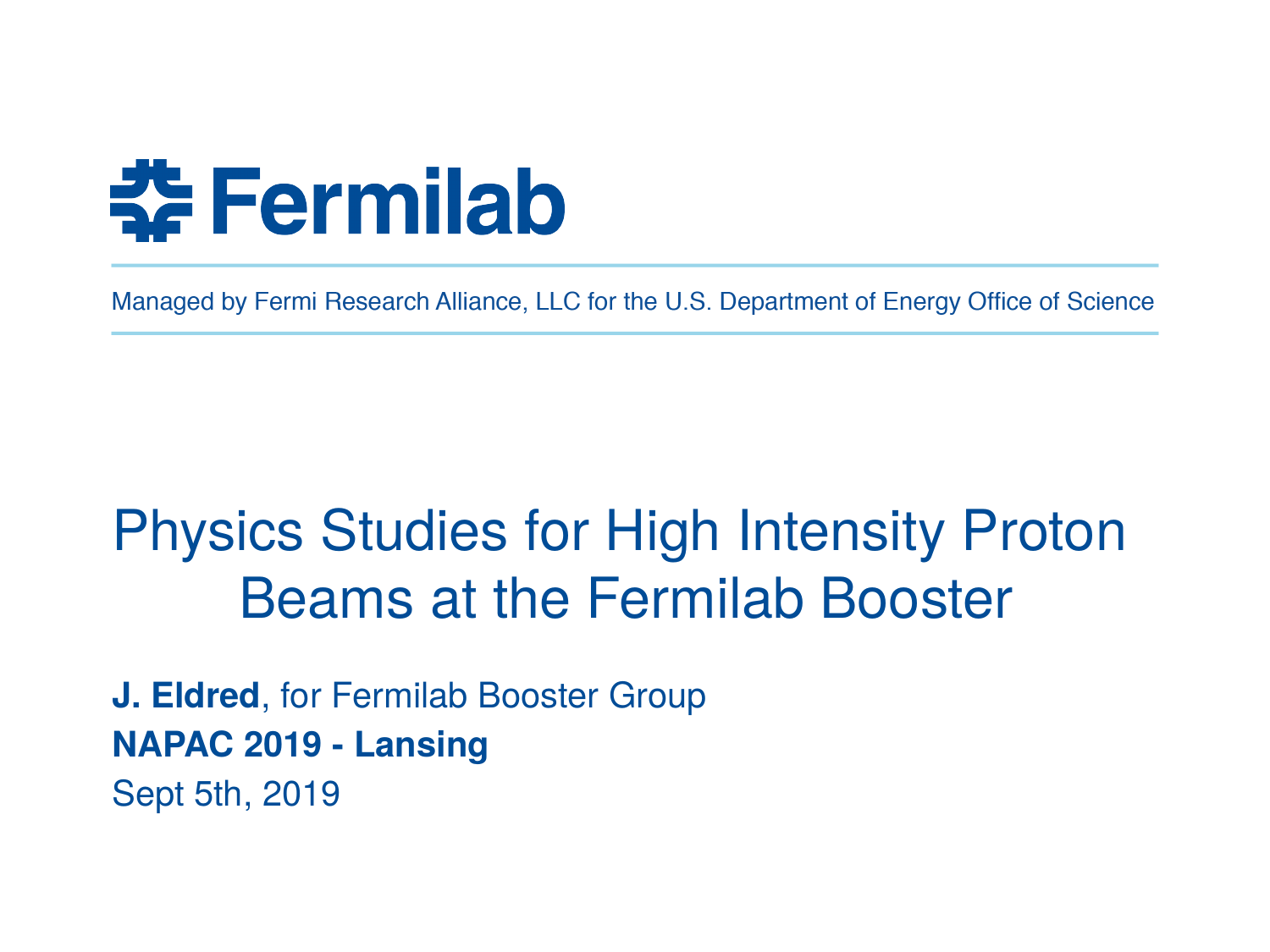

# Physics Studies for High Intensity Proton 	Beams at the Fermilab Booster
J. Eldred, for Fermilab Booster Group
NAPAC 2019 - Lansing
Sept 5th, 2019